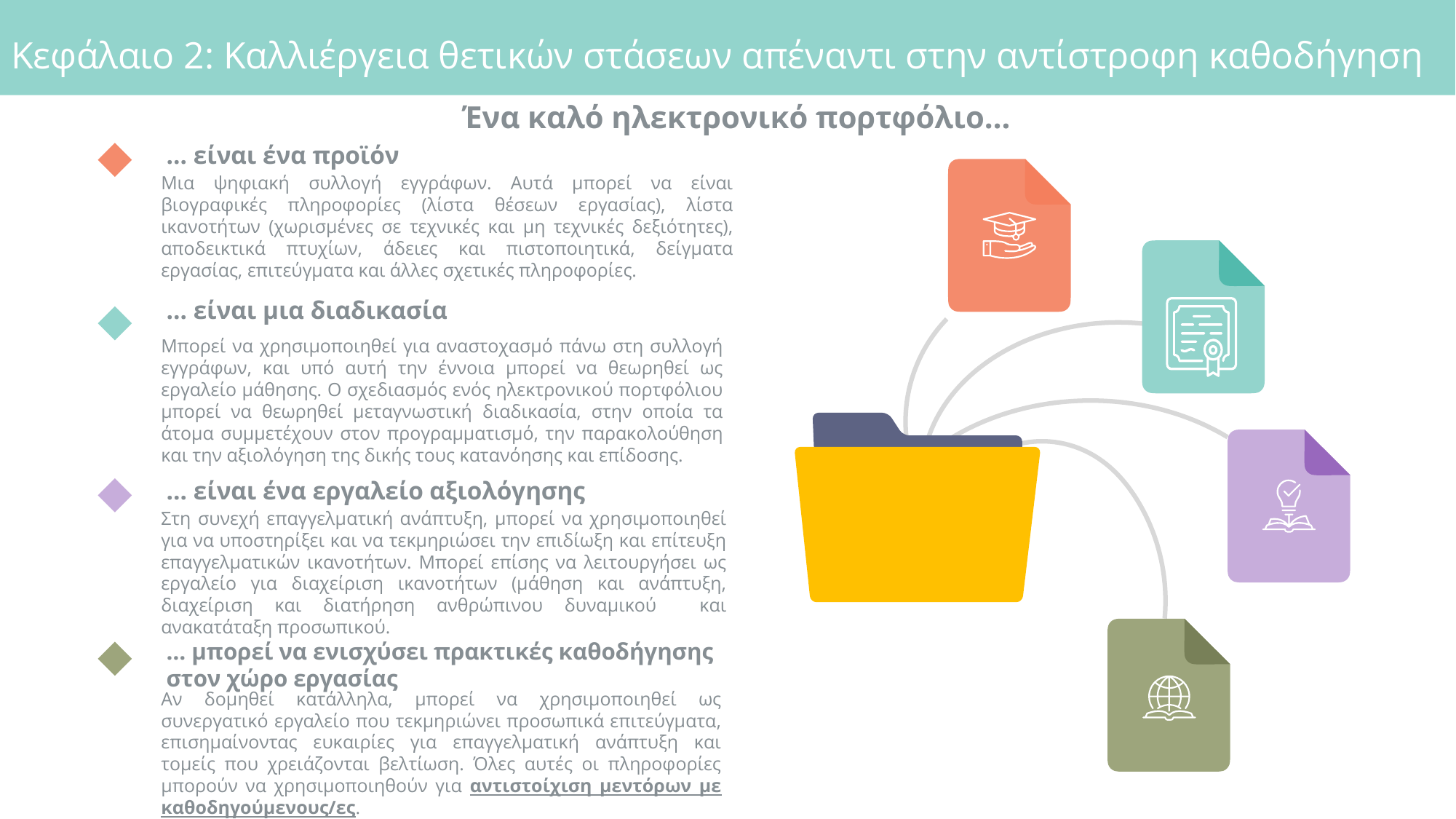

Κεφάλαιο 2: Καλλιέργεια θετικών στάσεων απέναντι στην αντίστροφη καθοδήγηση
Ένα καλό ηλεκτρονικό πορτφόλιο…
… είναι ένα προϊόν

Μια ψηφιακή συλλογή εγγράφων. Αυτά μπορεί να είναι βιογραφικές πληροφορίες (λίστα θέσεων εργασίας), λίστα ικανοτήτων (χωρισμένες σε τεχνικές και μη τεχνικές δεξιότητες), αποδεικτικά πτυχίων, άδειες και πιστοποιητικά, δείγματα εργασίας, επιτεύγματα και άλλες σχετικές πληροφορίες.

… είναι μια διαδικασία

Μπορεί να χρησιμοποιηθεί για αναστοχασμό πάνω στη συλλογή εγγράφων, και υπό αυτή την έννοια μπορεί να θεωρηθεί ως εργαλείο μάθησης. Ο σχεδιασμός ενός ηλεκτρονικού πορτφόλιου μπορεί να θεωρηθεί μεταγνωστική διαδικασία, στην οποία τα άτομα συμμετέχουν στον προγραμματισμό, την παρακολούθηση και την αξιολόγηση της δικής τους κατανόησης και επίδοσης.

… είναι ένα εργαλείο αξιολόγησης

Στη συνεχή επαγγελματική ανάπτυξη, μπορεί να χρησιμοποιηθεί για να υποστηρίξει και να τεκμηριώσει την επιδίωξη και επίτευξη επαγγελματικών ικανοτήτων. Μπορεί επίσης να λειτουργήσει ως εργαλείο για διαχείριση ικανοτήτων (μάθηση και ανάπτυξη, διαχείριση και διατήρηση ανθρώπινου δυναμικού  και ανακατάταξη προσωπικού.

… μπορεί να ενισχύσει πρακτικές καθοδήγησης στον χώρο εργασίας

Αν δομηθεί κατάλληλα, μπορεί να χρησιμοποιηθεί ως συνεργατικό εργαλείο που τεκμηριώνει προσωπικά επιτεύγματα, επισημαίνοντας ευκαιρίες για επαγγελματική ανάπτυξη και τομείς που χρειάζονται βελτίωση. Όλες αυτές οι πληροφορίες μπορούν να χρησιμοποιηθούν για αντιστοίχιση μεντόρων με καθοδηγούμενους/ες.